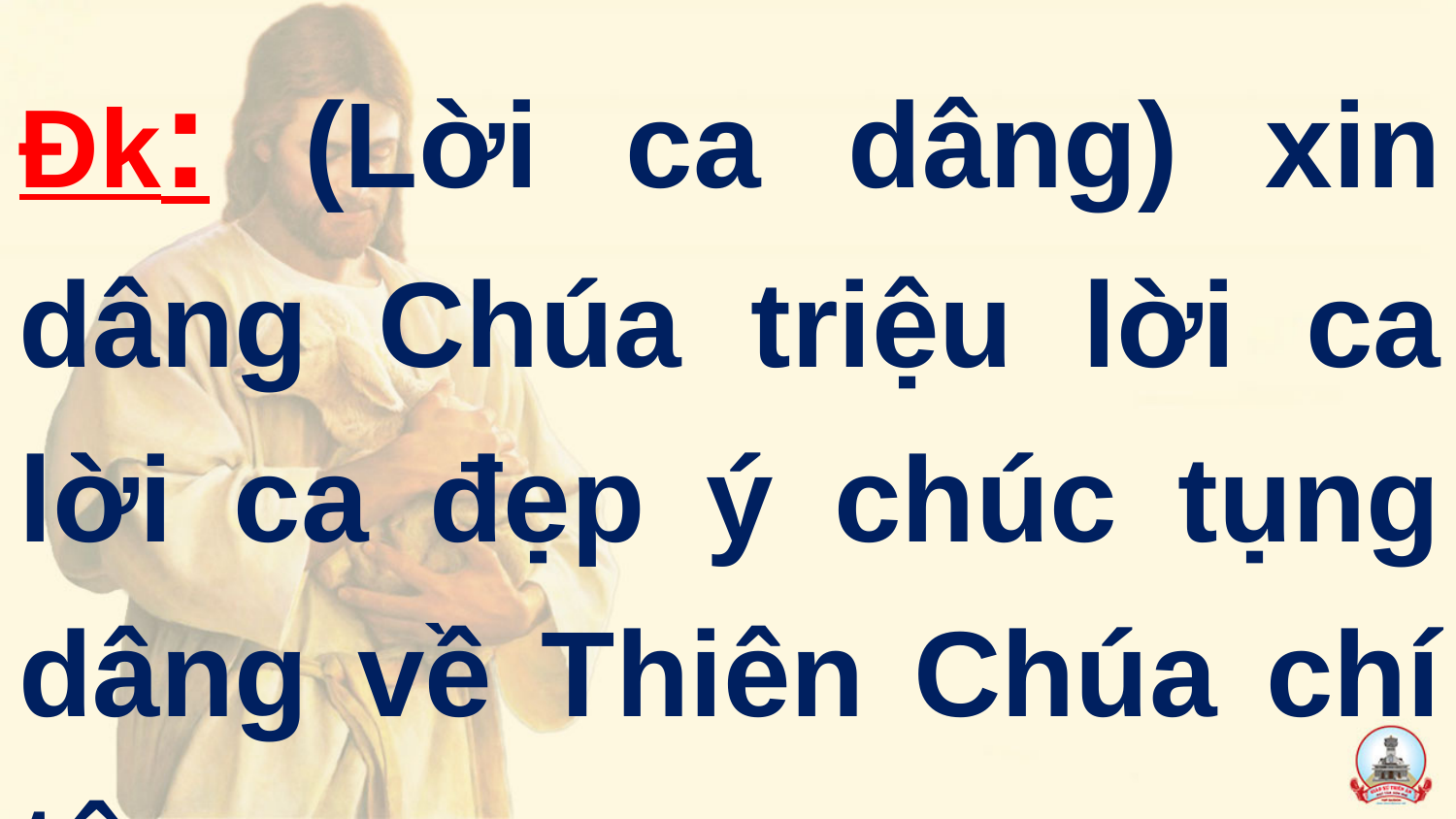

Đk: (Lời ca dâng) xin dâng Chúa triệu lời ca lời ca đẹp ý chúc tụng dâng về Thiên Chúa chí tôn.